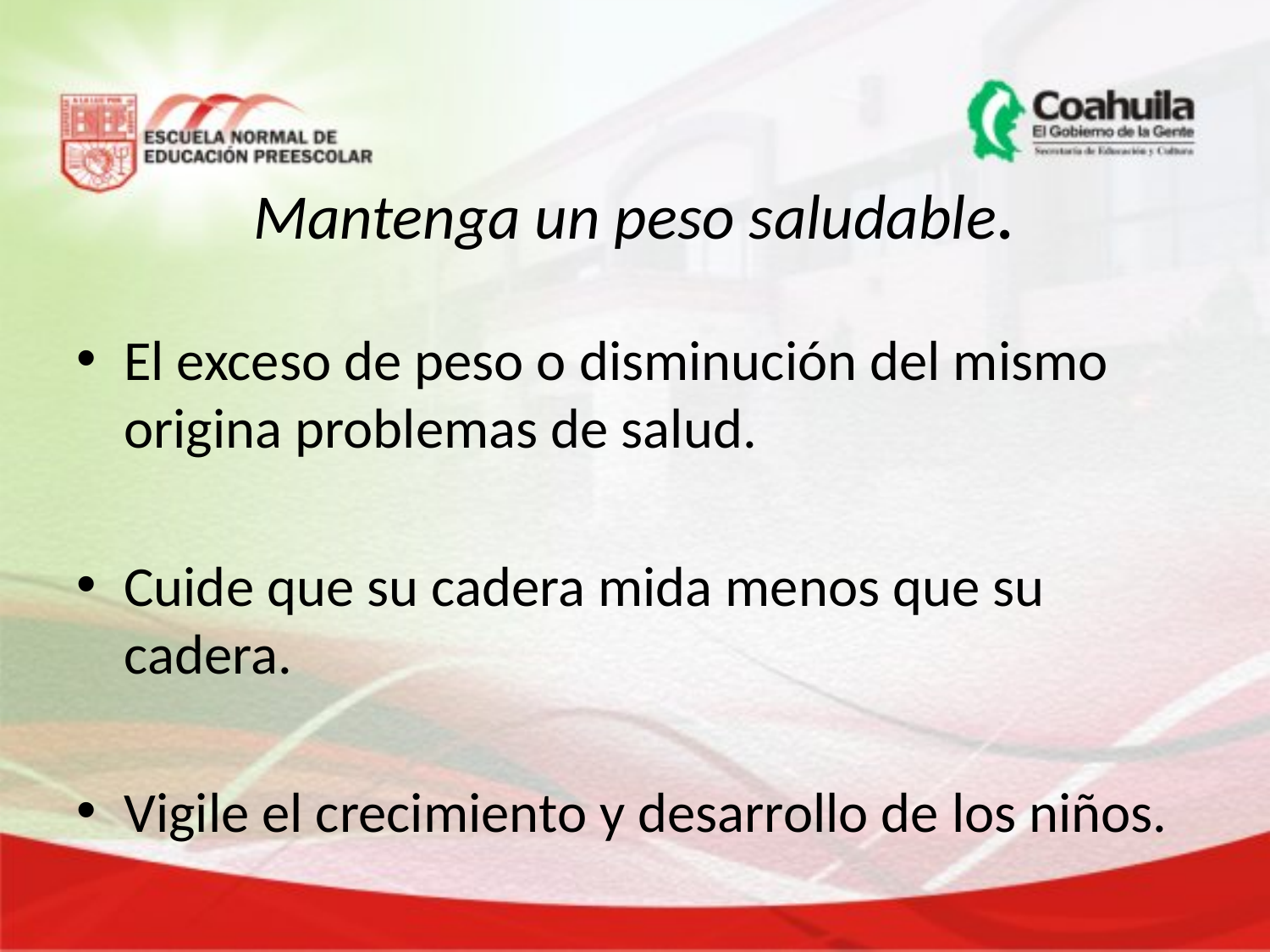

# Mantenga un peso saludable.
El exceso de peso o disminución del mismo origina problemas de salud.

Cuide que su cadera mida menos que su  cadera.

Vigile el crecimiento y desarrollo de los niños.